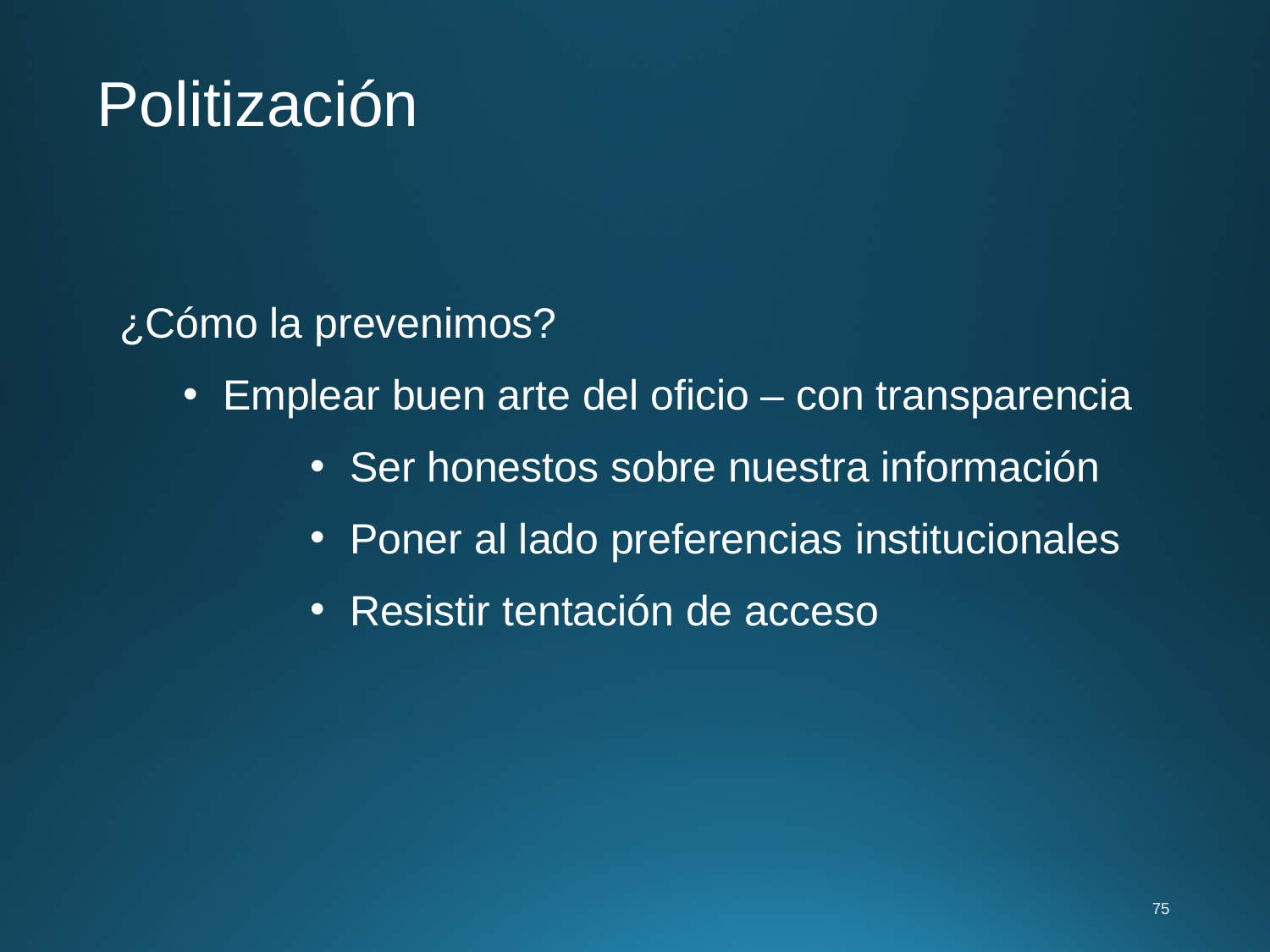

# Politización
¿Cómo la prevenimos?
Emplear buen arte del oficio – con transparencia
Ser honestos sobre nuestra información
Poner al lado preferencias institucionales
Resistir tentación de acceso
75